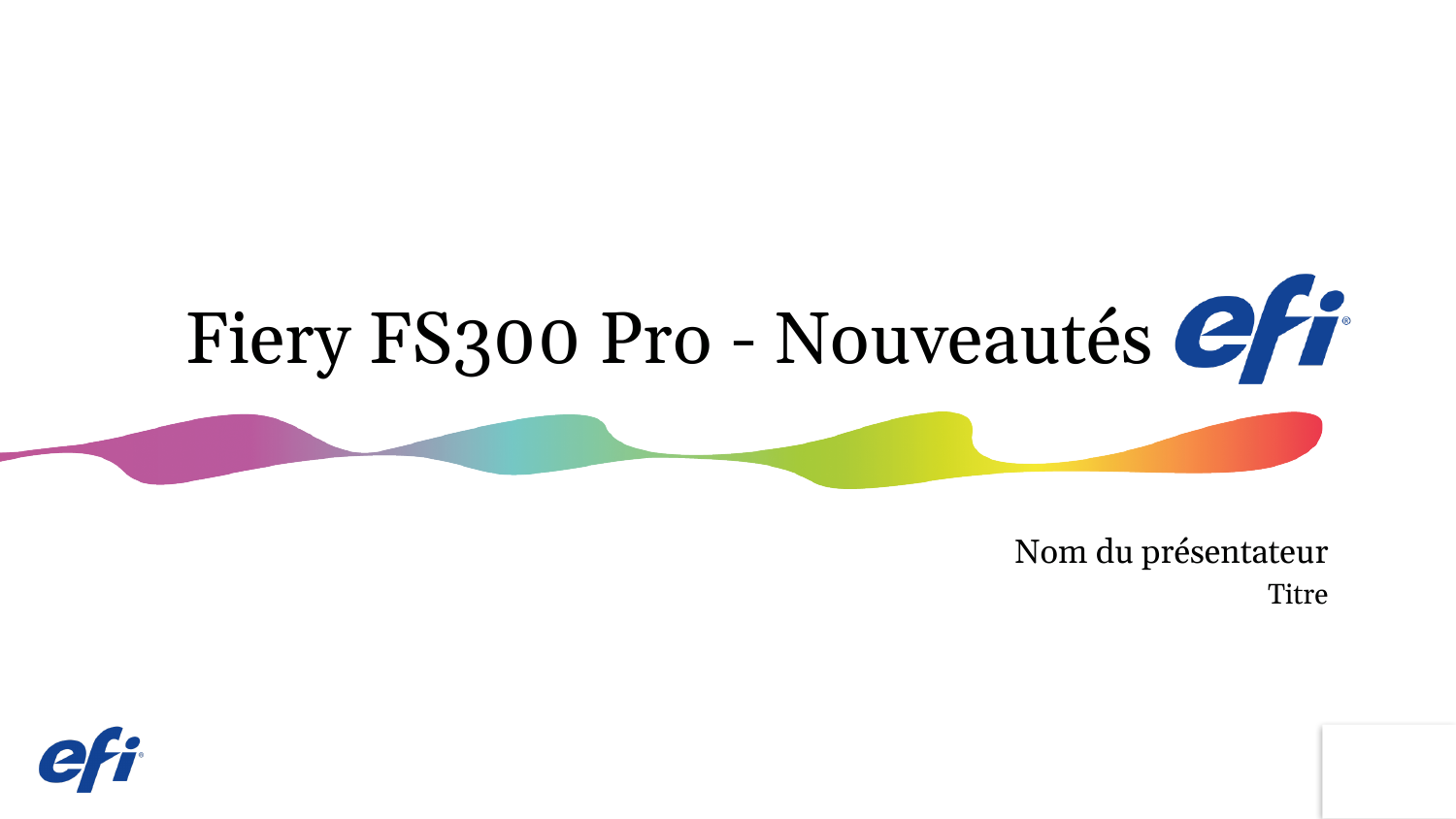

# Fiery FS300 Pro - Nouveautés
Nom du présentateur
Titre